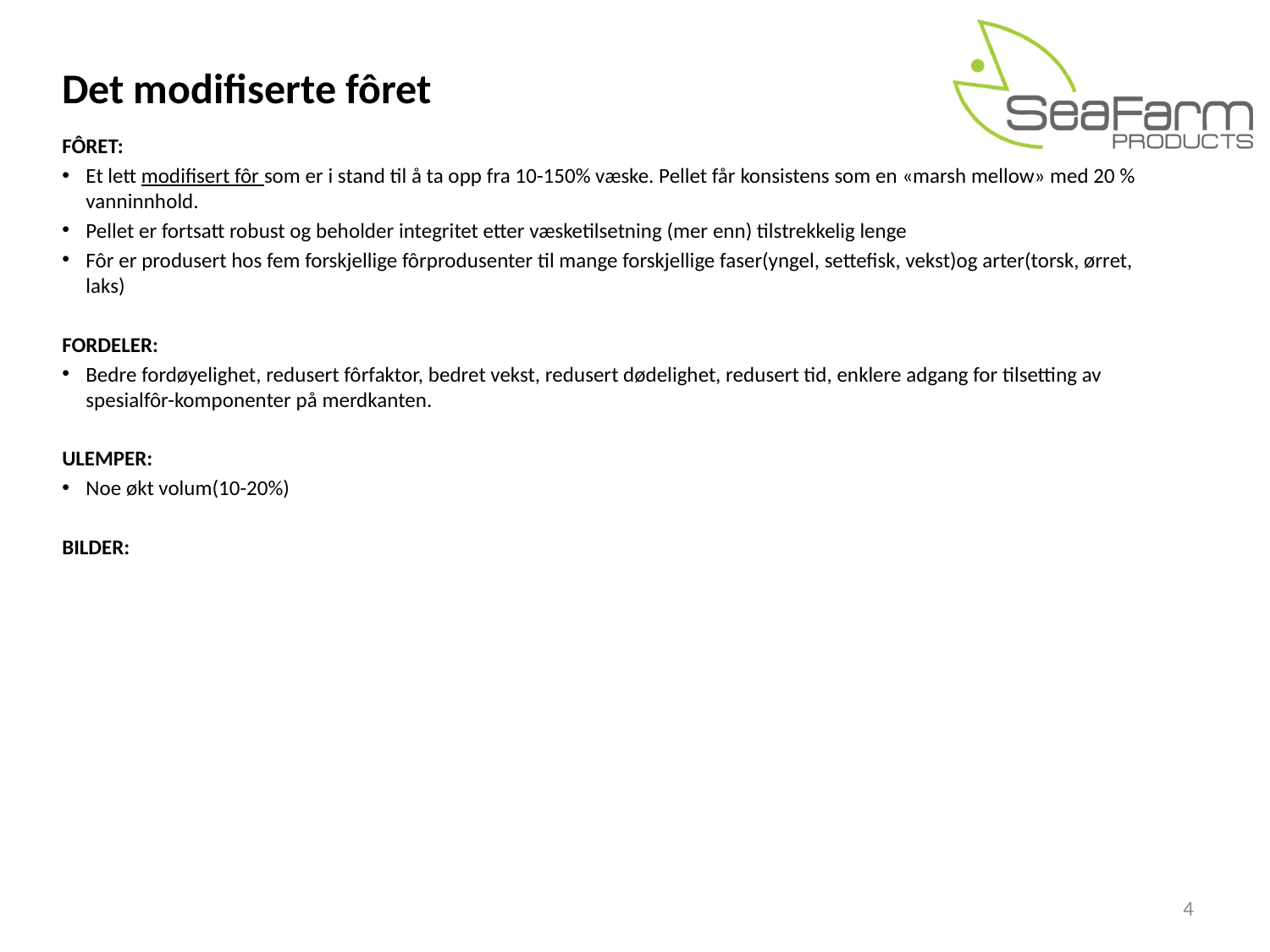

Det modifiserte fôret
FÔRET:
Et lett modifisert fôr som er i stand til å ta opp fra 10-150% væske. Pellet får konsistens som en «marsh mellow» med 20 % vanninnhold.
Pellet er fortsatt robust og beholder integritet etter væsketilsetning (mer enn) tilstrekkelig lenge
Fôr er produsert hos fem forskjellige fôrprodusenter til mange forskjellige faser(yngel, settefisk, vekst)og arter(torsk, ørret, laks)

FORDELER:
Bedre fordøyelighet, redusert fôrfaktor, bedret vekst, redusert dødelighet, redusert tid, enklere adgang for tilsetting av spesialfôr-komponenter på merdkanten.

ULEMPER:
Noe økt volum(10-20%)

BILDER:
4